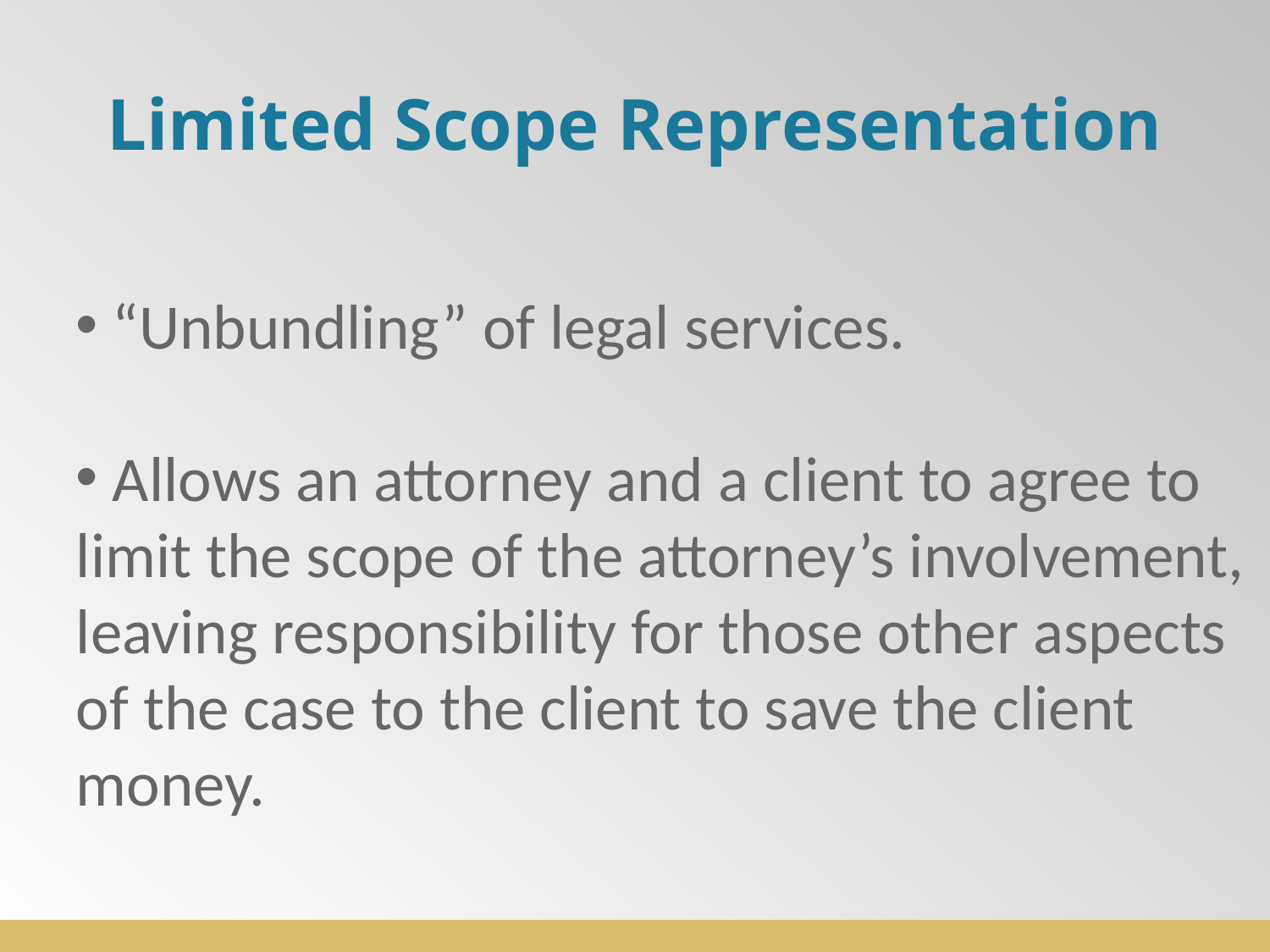

# Limited Scope Representation

 “Unbundling” of legal services.

 Allows an attorney and a client to agree to limit the scope of the attorney’s involvement, leaving responsibility for those other aspects of the case to the client to save the client money.